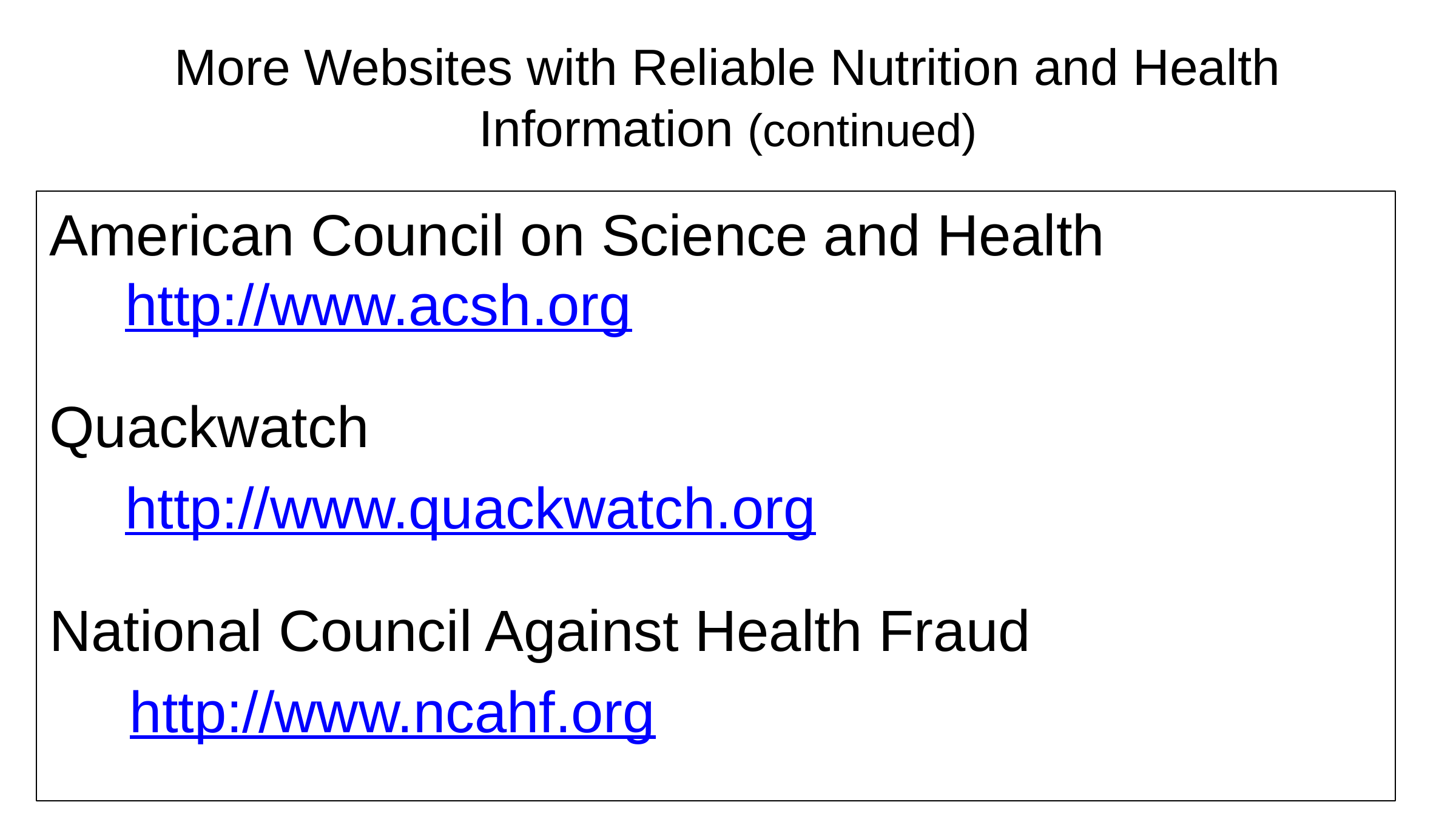

# More Websites with Reliable Nutrition and Health Information (continued)
American Council on Science and Health  http://www.acsh.org

Quackwatch
	http://www.quackwatch.org

National Council Against Health Fraud
     http://www.ncahf.org